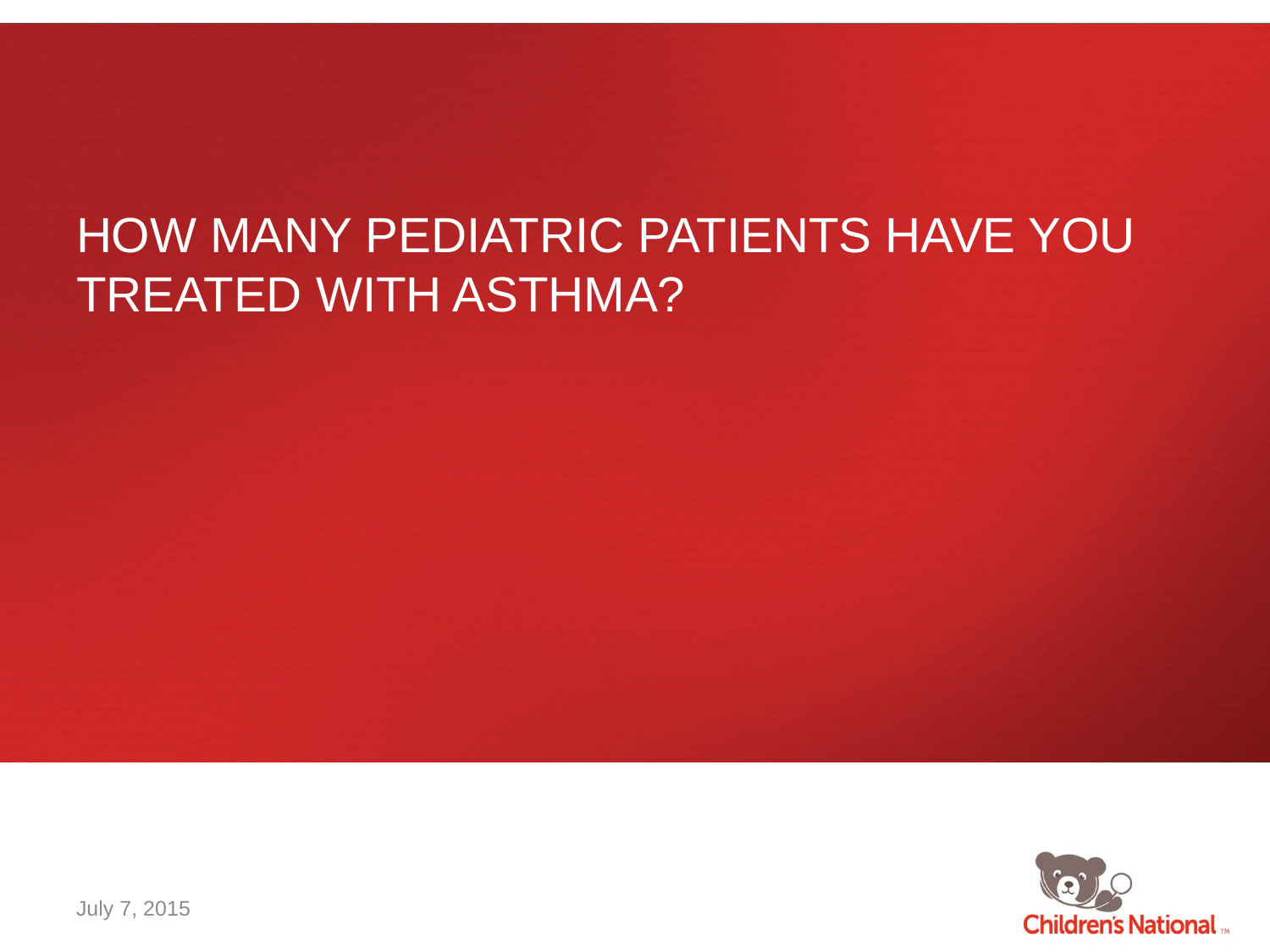

# HOW MANY PEDIATRIC PATIENTS HAVE YOU TREATED WITH ASTHMA?
July 7, 2015